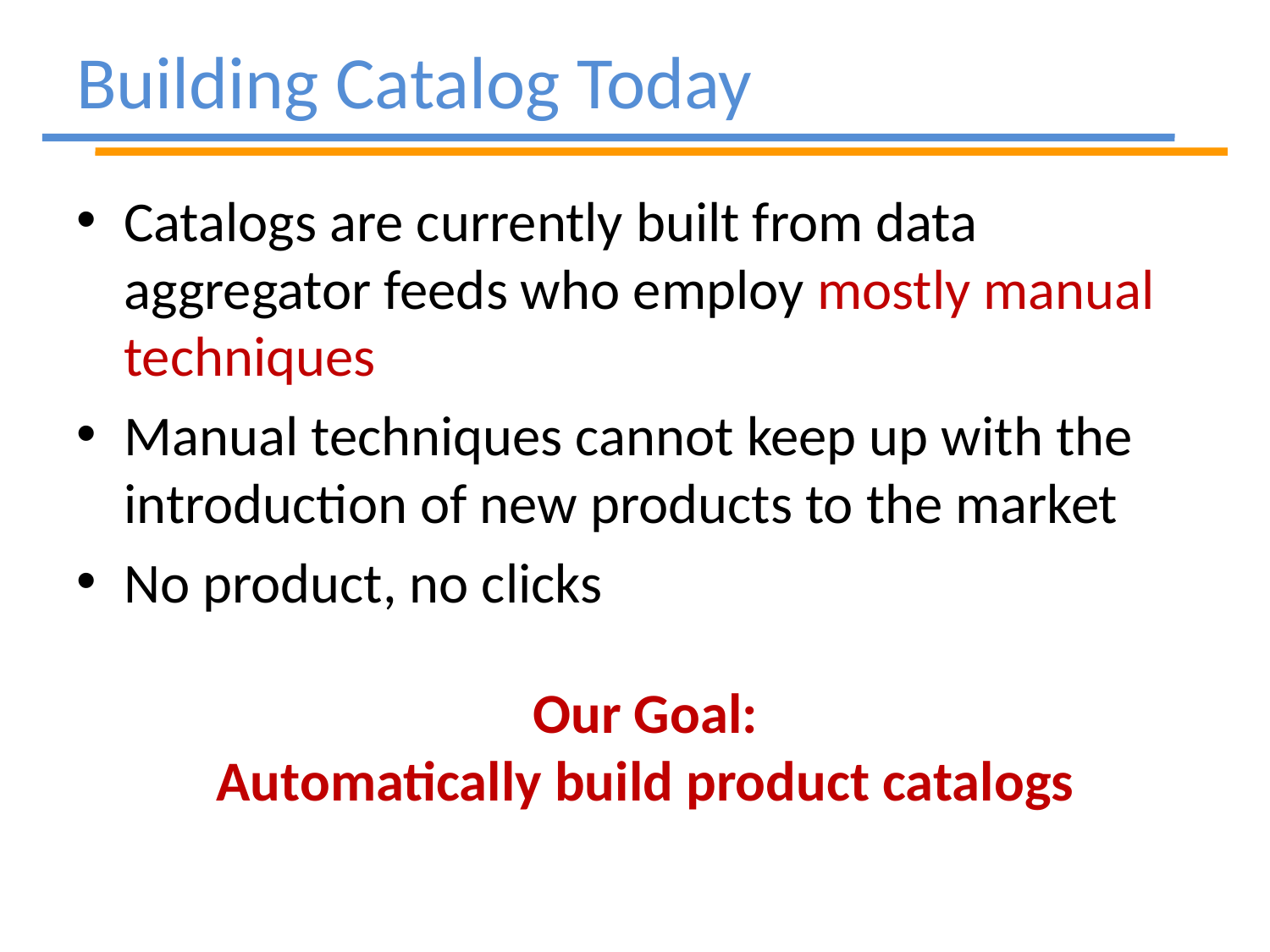

# Building Catalog Today
Catalogs are currently built from data aggregator feeds who employ mostly manual techniques
Manual techniques cannot keep up with the  introduction of new products to the market
No product, no clicks

Our Goal:
Automatically build product catalogs